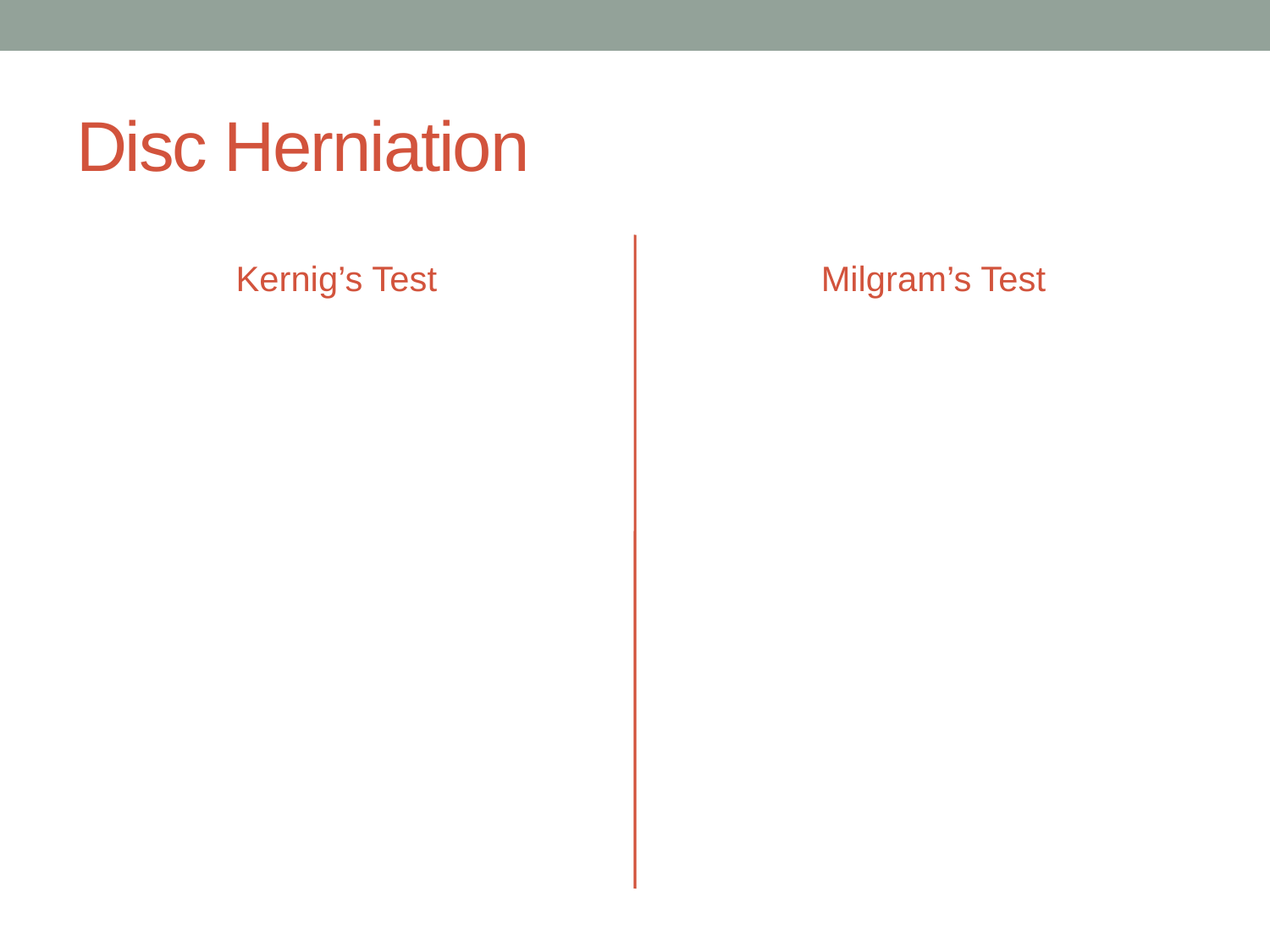

# Disc Herniation
Kernig’s Test
Milgram’s Test